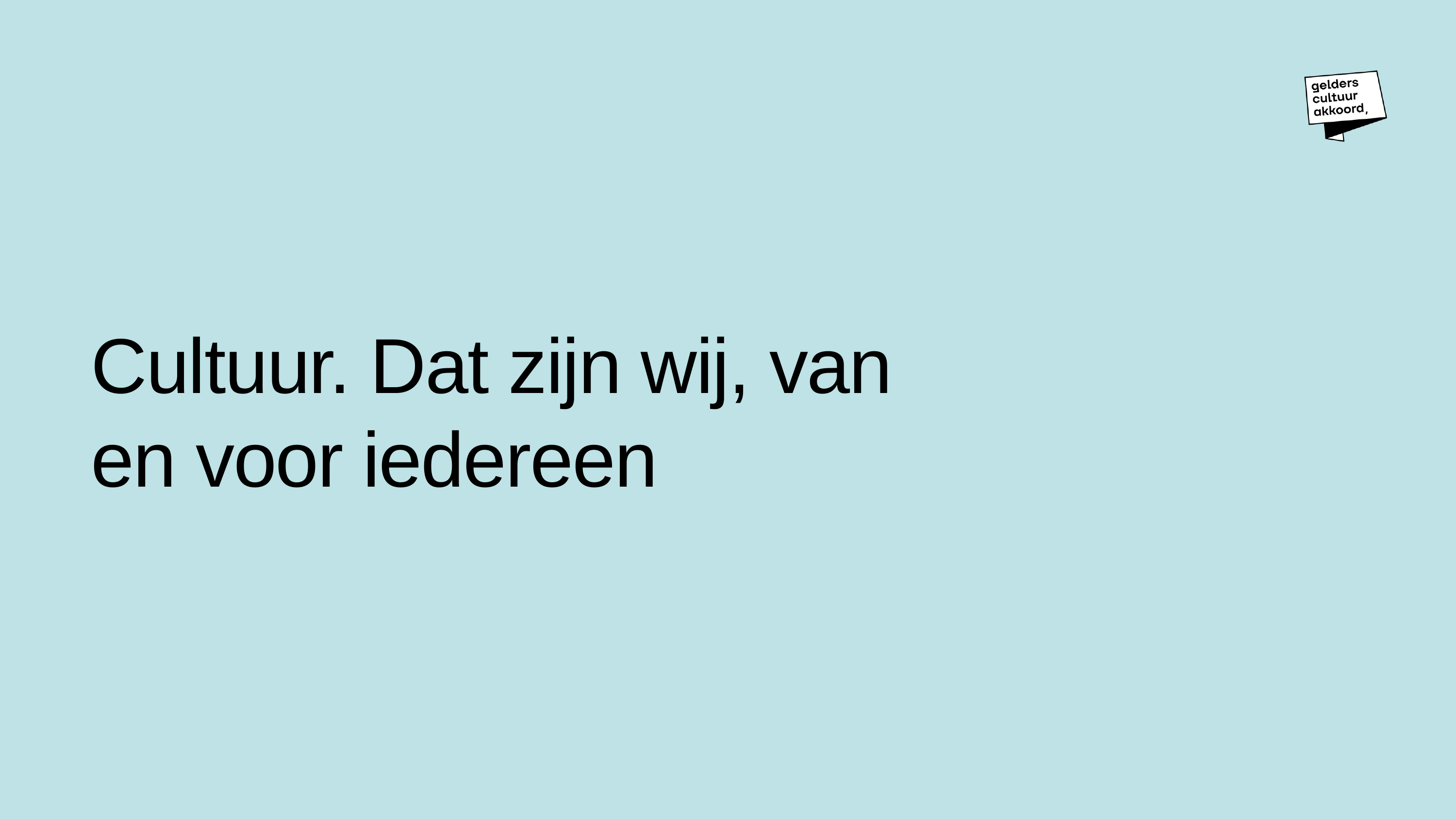

Cultuur. Dat zijn wij, van en voor iedereen